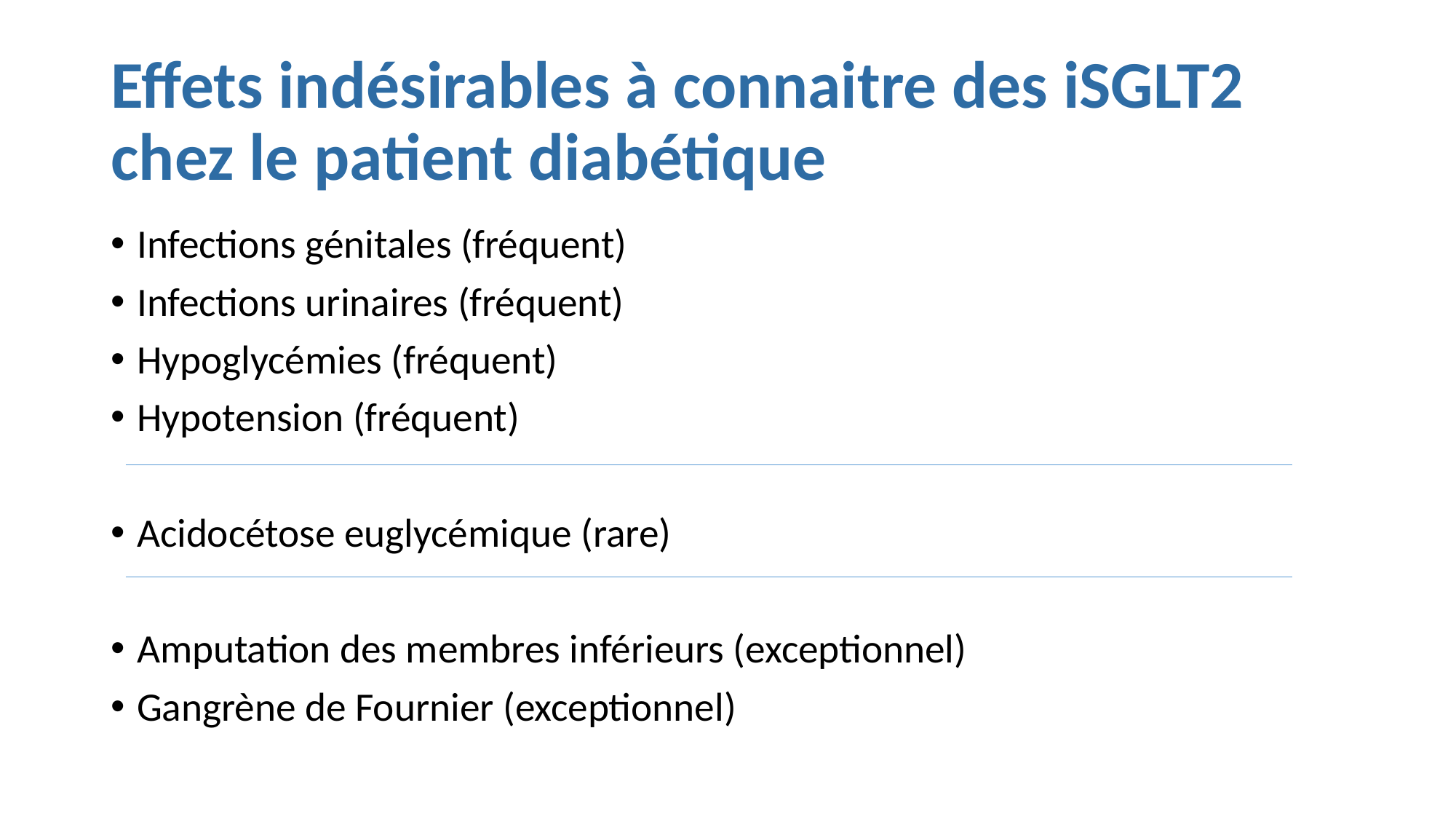

# Effets indésirables à connaitre des iSGLT2 chez le patient diabétique
Infections génitales (fréquent)
Infections urinaires (fréquent)
Hypoglycémies (fréquent)
Hypotension (fréquent)

Acidocétose euglycémique (rare)

Amputation des membres inférieurs (exceptionnel)
Gangrène de Fournier (exceptionnel)